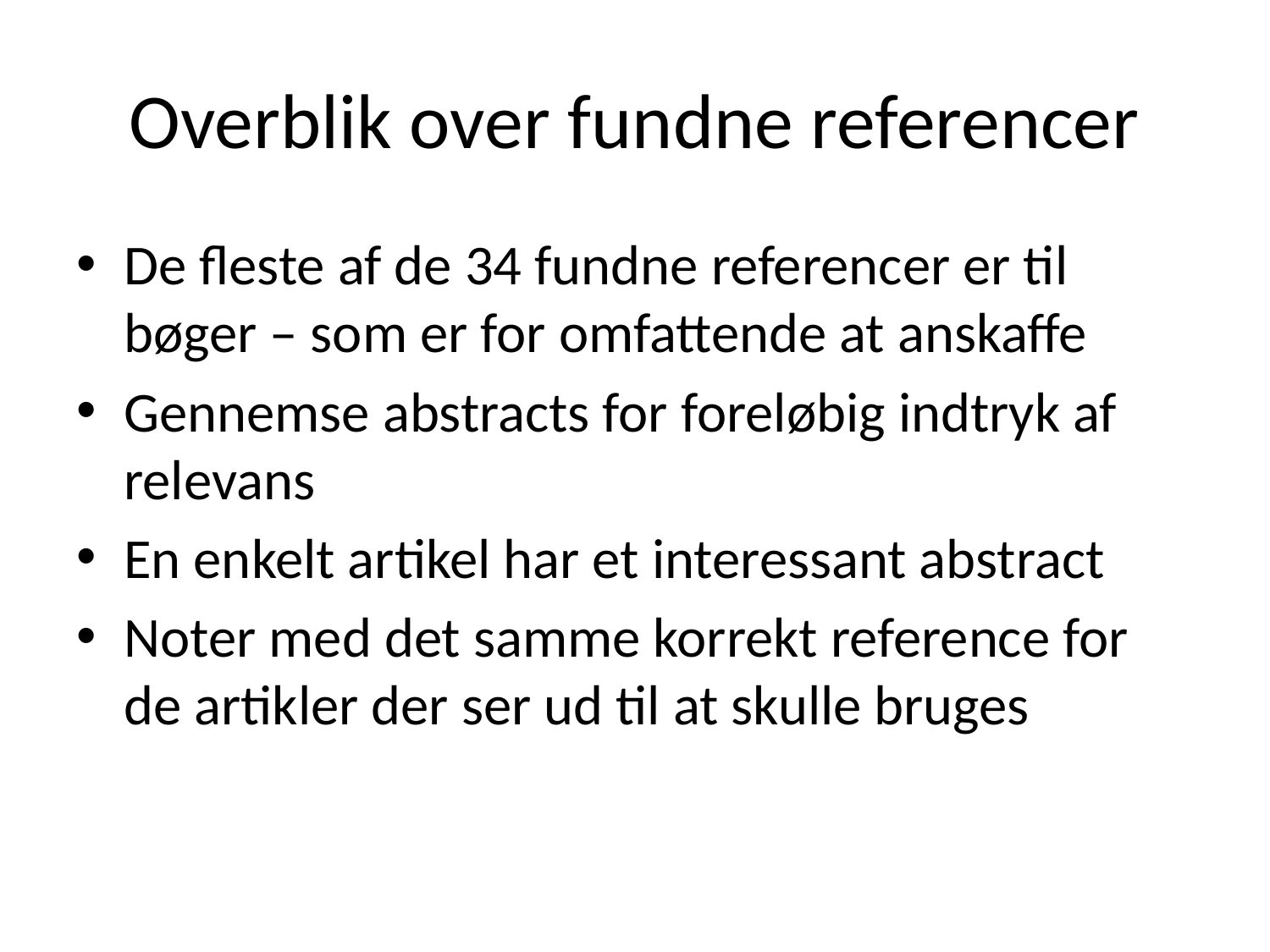

# Overblik over fundne referencer
De fleste af de 34 fundne referencer er til bøger – som er for omfattende at anskaffe
Gennemse abstracts for foreløbig indtryk af relevans
En enkelt artikel har et interessant abstract
Noter med det samme korrekt reference for de artikler der ser ud til at skulle bruges